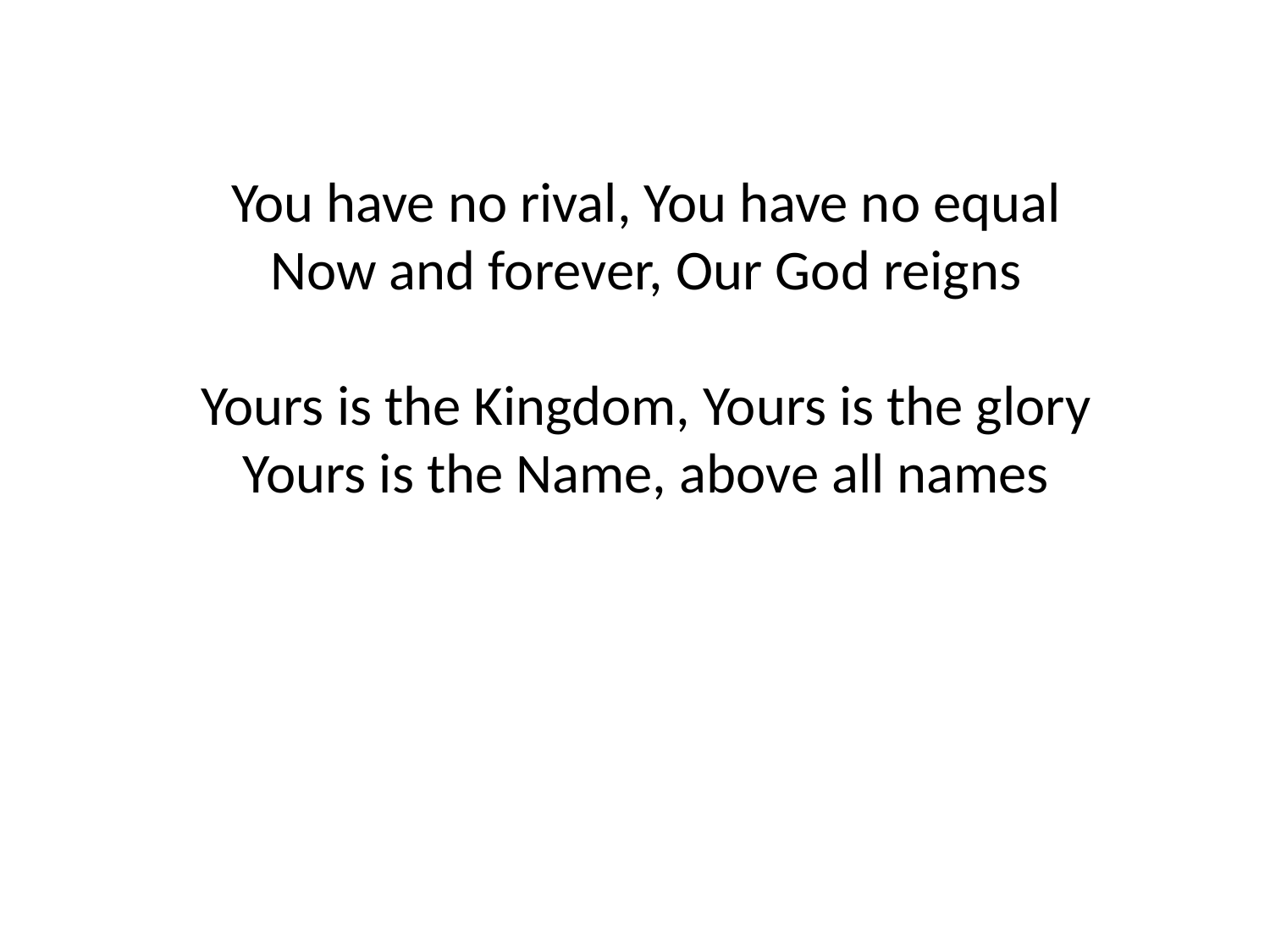

You have no rival, You have no equal
Now and forever, Our God reigns

Yours is the Kingdom, Yours is the glory
Yours is the Name, above all names